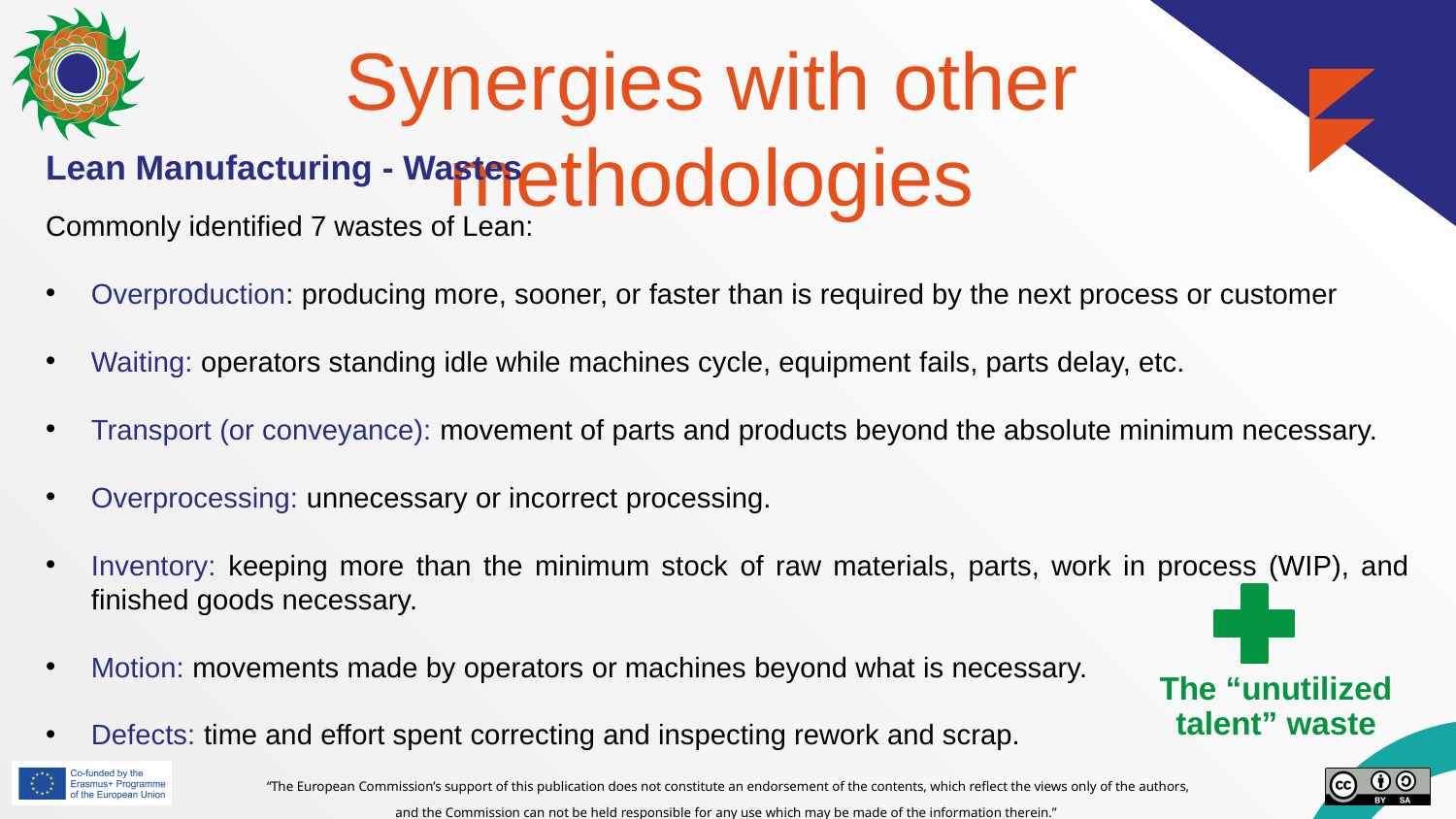

# Synergies with other methodologies
Lean Manufacturing - Wastes
Commonly identified 7 wastes of Lean:

Overproduction: producing more, sooner, or faster than is required by the next process or customer

Waiting: operators standing idle while machines cycle, equipment fails, parts delay, etc.

Transport (or conveyance): movement of parts and products beyond the absolute minimum necessary.

Overprocessing: unnecessary or incorrect processing.

Inventory: keeping more than the minimum stock of raw materials, parts, work in process (WIP), and finished goods necessary.

Motion: movements made by operators or machines beyond what is necessary.

Defects: time and effort spent correcting and inspecting rework and scrap.

The “unutilized talent” waste